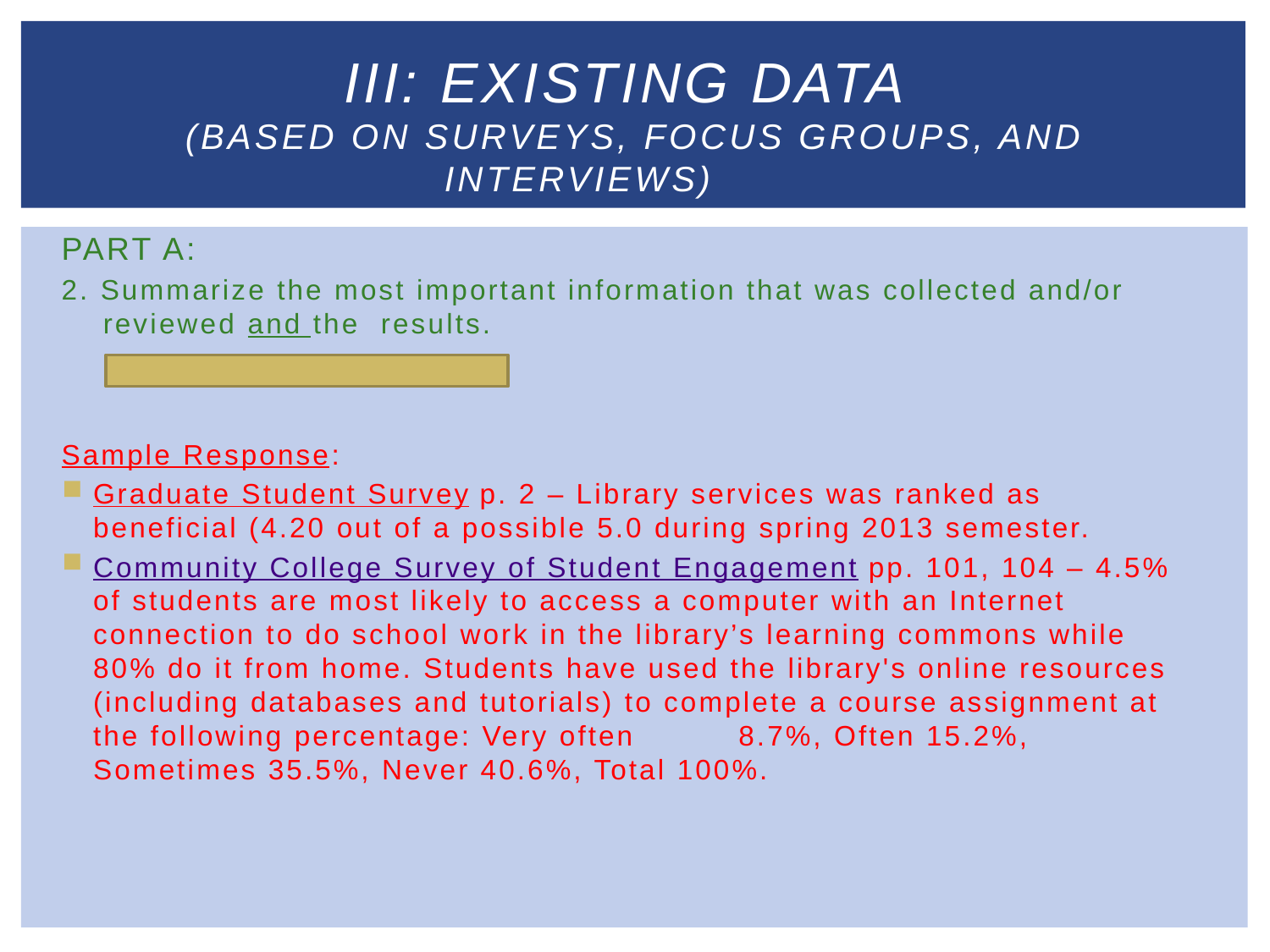

# III: Existing Data (Based on Surveys, Focus Groups, and Interviews)
PART A:
2. Summarize the most important information that was collected and/or
    reviewed and the  results.

Sample Response:
Graduate Student Survey p. 2 – Library services was ranked as beneficial (4.20 out of a possible 5.0 during spring 2013 semester.
Community College Survey of Student Engagement pp. 101, 104 – 4.5% of students are most likely to access a computer with an Internet connection to do school work in the library’s learning commons while 80% do it from home. Students have used the library's online resources (including databases and tutorials) to complete a course assignment at the following percentage: Very often	 8.7%, Often 15.2%, Sometimes 35.5%, Never 40.6%, Total 100%.